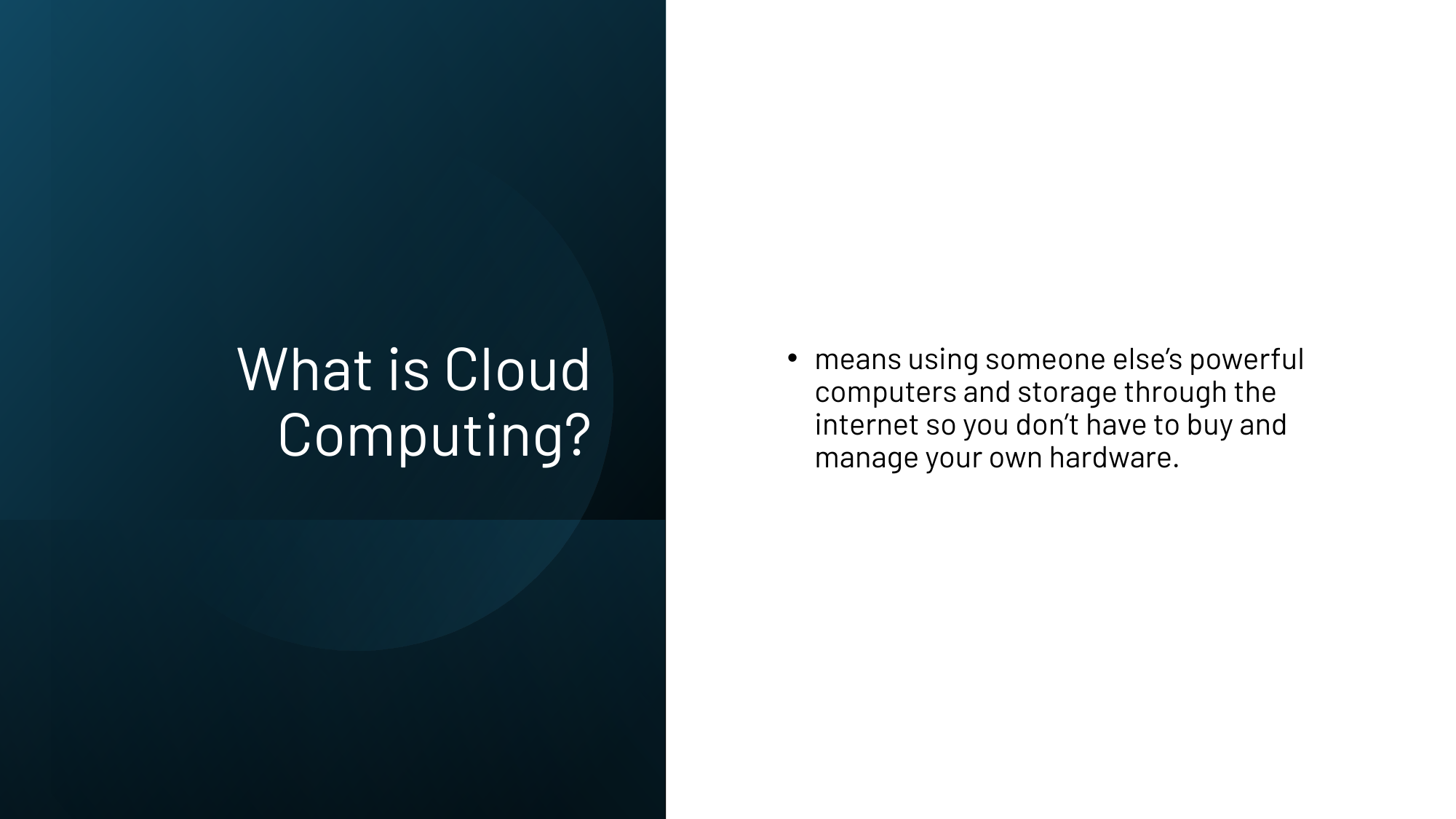

# What is Cloud Computing?

means using someone else’s powerful computers and storage through the internet so you don’t have to buy and manage your own hardware.